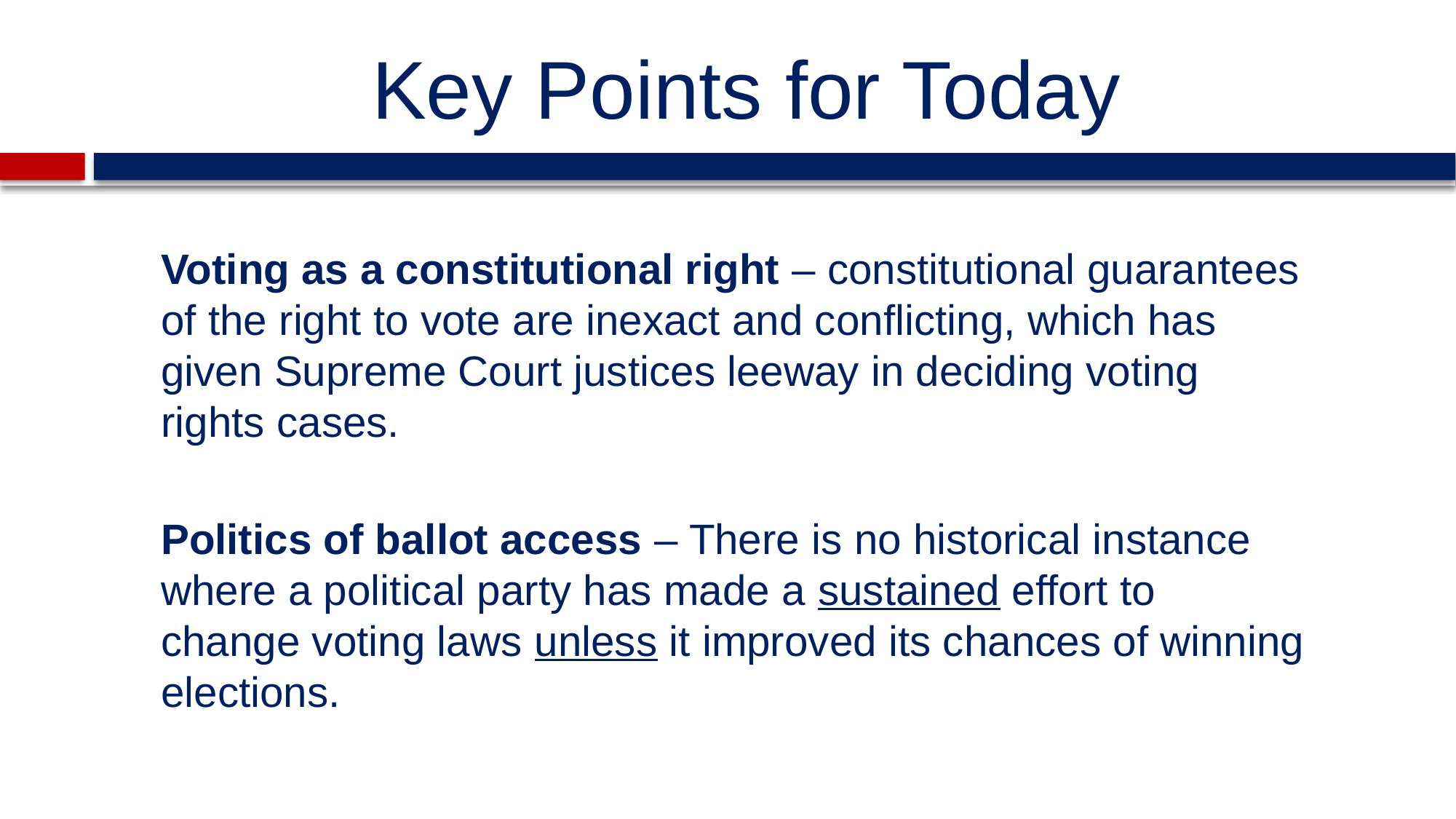

# Key Points for Today
Voting as a constitutional right – constitutional guarantees of the right to vote are inexact and conflicting, which has given Supreme Court justices leeway in deciding voting rights cases.

Politics of ballot access – There is no historical instance where a political party has made a sustained effort to change voting laws unless it improved its chances of winning elections.